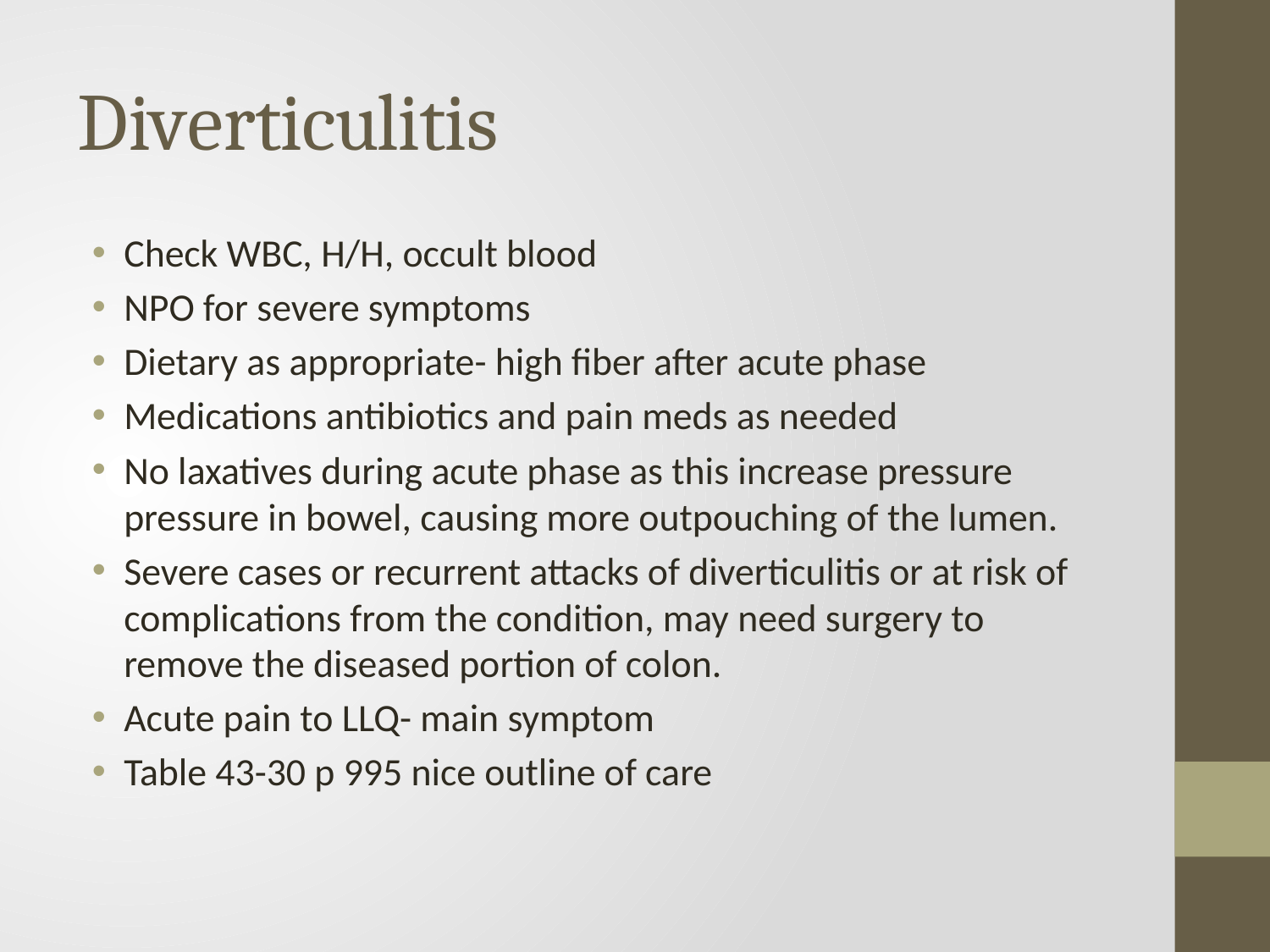

# Diverticulitis
Check WBC, H/H, occult blood
NPO for severe symptoms
Dietary as appropriate- high fiber after acute phase
Medications antibiotics and pain meds as needed
No laxatives during acute phase as this increase pressure pressure in bowel, causing more outpouching of the lumen.
Severe cases or recurrent attacks of diverticulitis or at risk of complications from the condition, may need surgery to remove the diseased portion of colon.
Acute pain to LLQ- main symptom
Table 43-30 p 995 nice outline of care